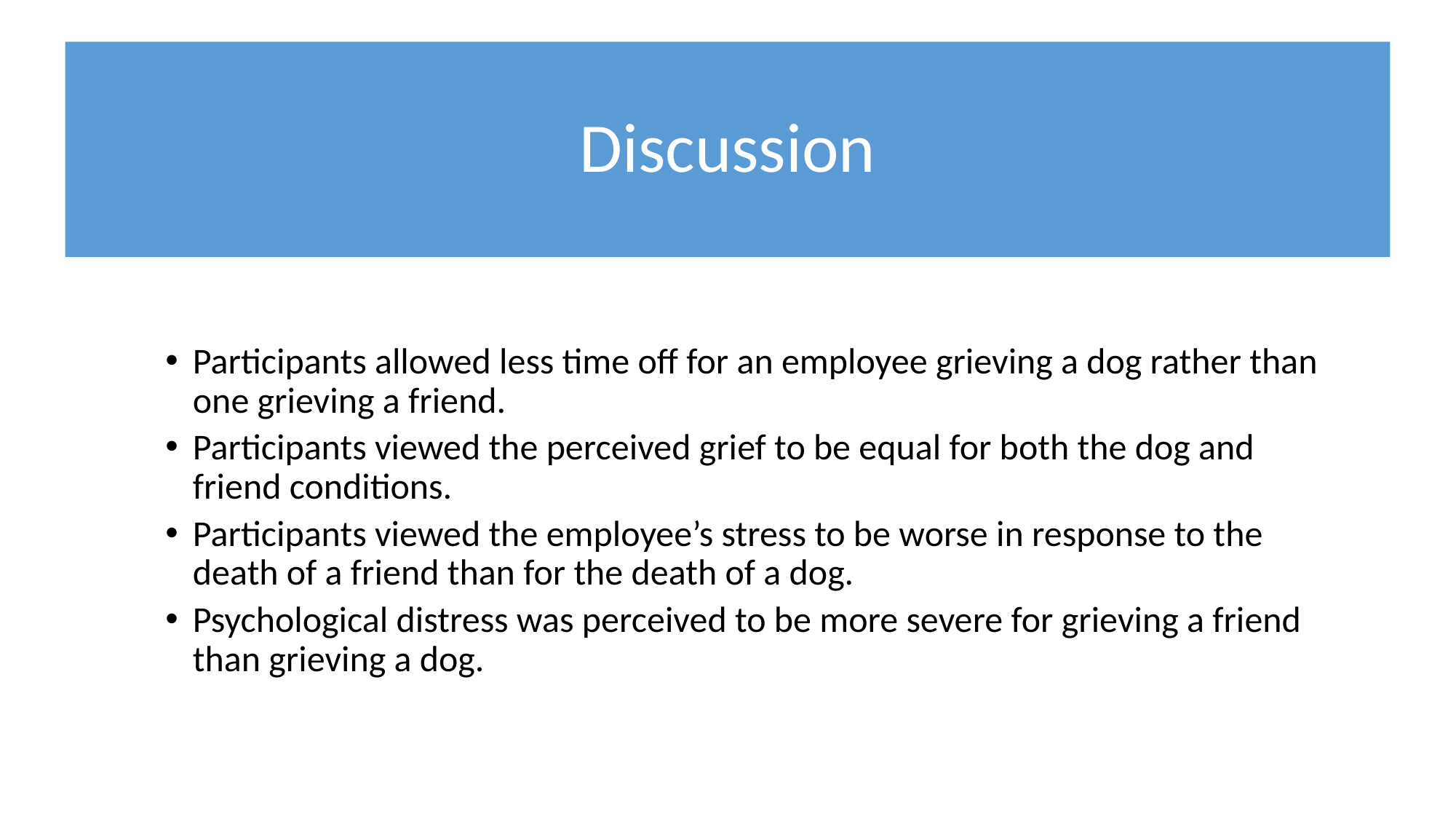

# Discussion
Participants allowed less time off for an employee grieving a dog rather than one grieving a friend.
Participants viewed the perceived grief to be equal for both the dog and friend conditions.
Participants viewed the employee’s stress to be worse in response to the death of a friend than for the death of a dog.
Psychological distress was perceived to be more severe for grieving a friend than grieving a dog.